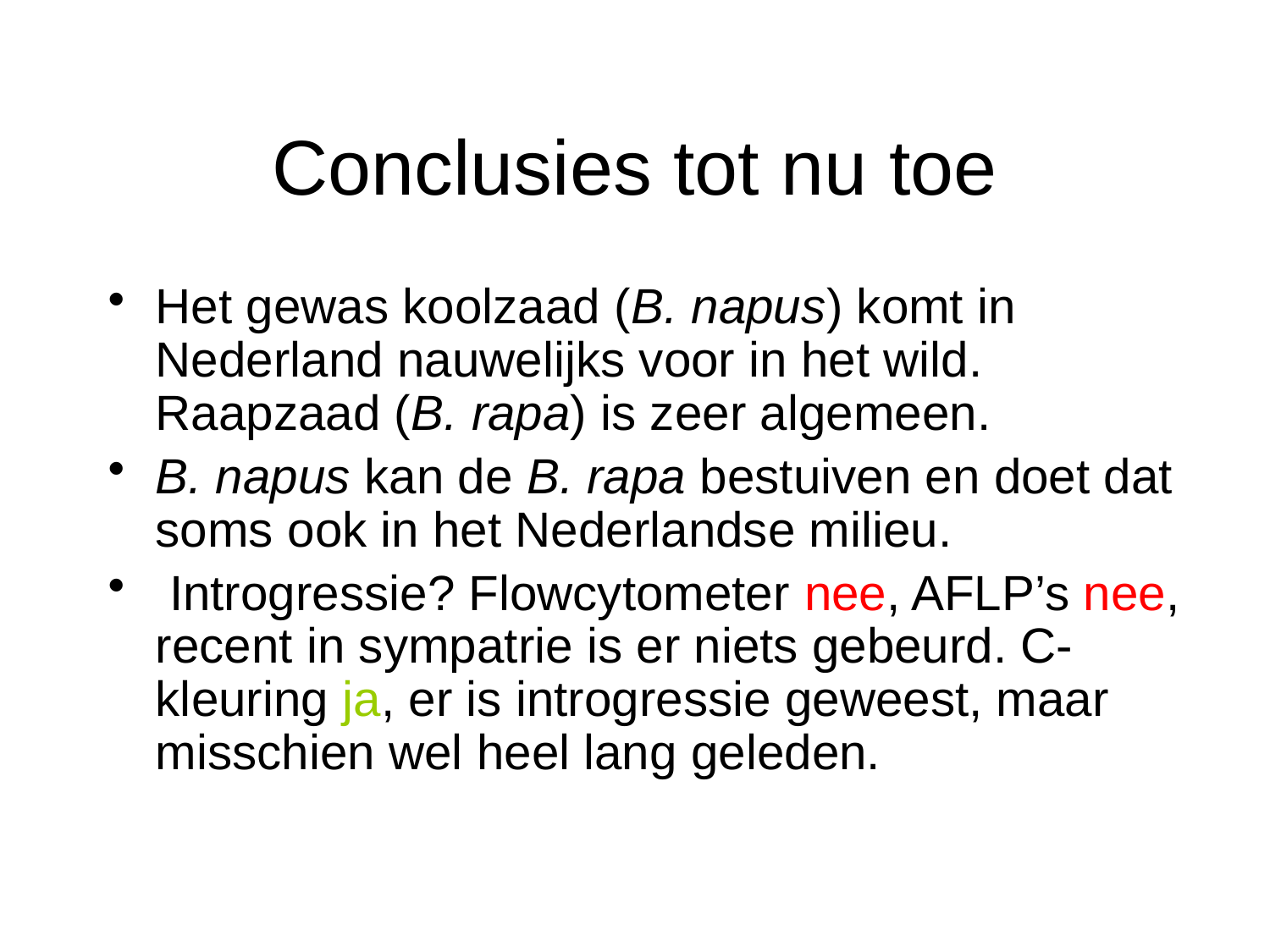

# Conclusies tot nu toe

Het gewas koolzaad (B. napus) komt in Nederland nauwelijks voor in het wild. Raapzaad (B. rapa) is zeer algemeen.
B. napus kan de B. rapa bestuiven en doet dat soms ook in het Nederlandse milieu.
 Introgressie? Flowcytometer nee, AFLP’s nee, recent in sympatrie is er niets gebeurd. C-kleuring ja, er is introgressie geweest, maar misschien wel heel lang geleden.